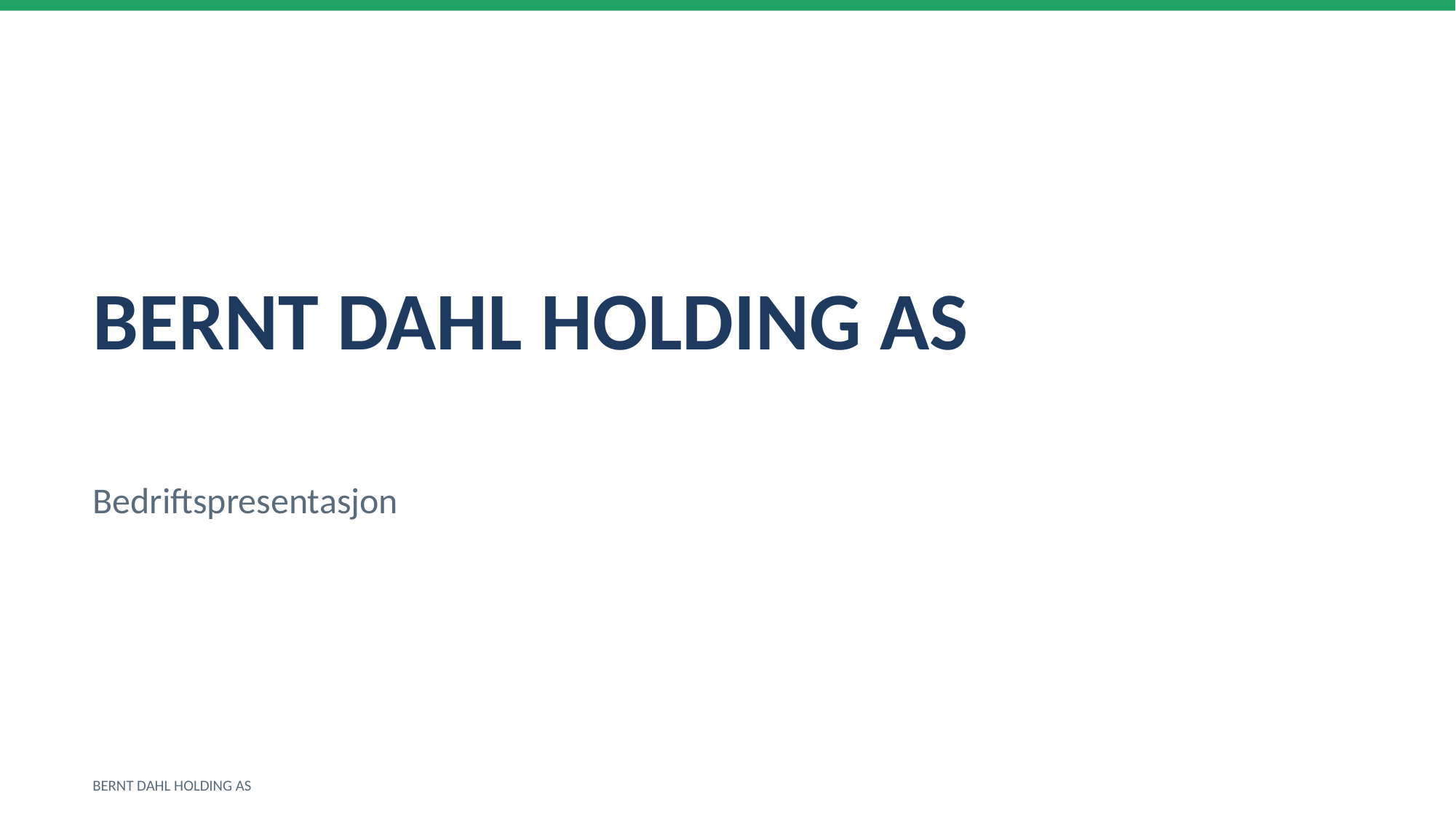

BERNT DAHL HOLDING AS
Bedriftspresentasjon
BERNT DAHL HOLDING AS